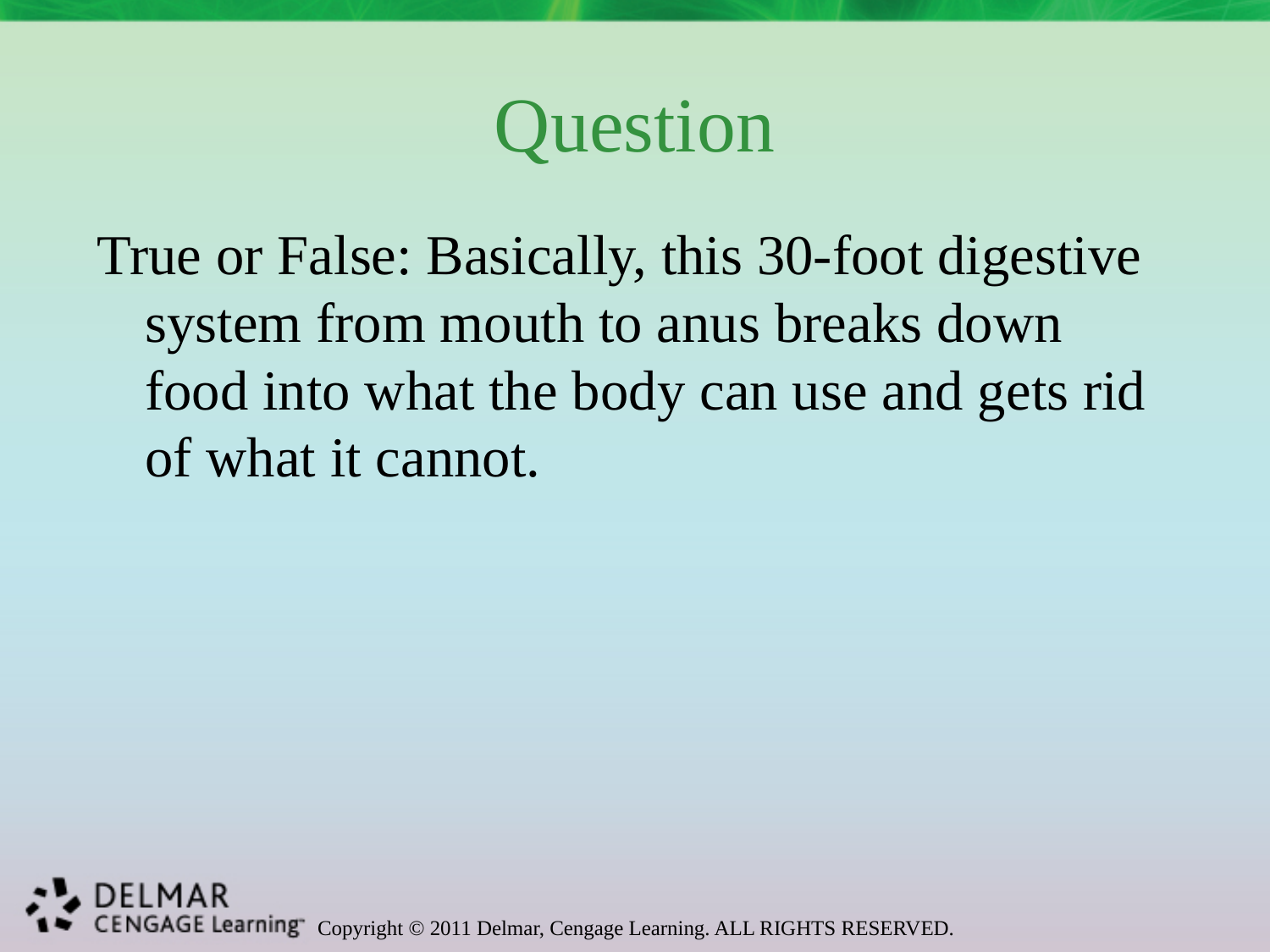

# Question
True or False: Basically, this 30-foot digestive system from mouth to anus breaks down food into what the body can use and gets rid of what it cannot.